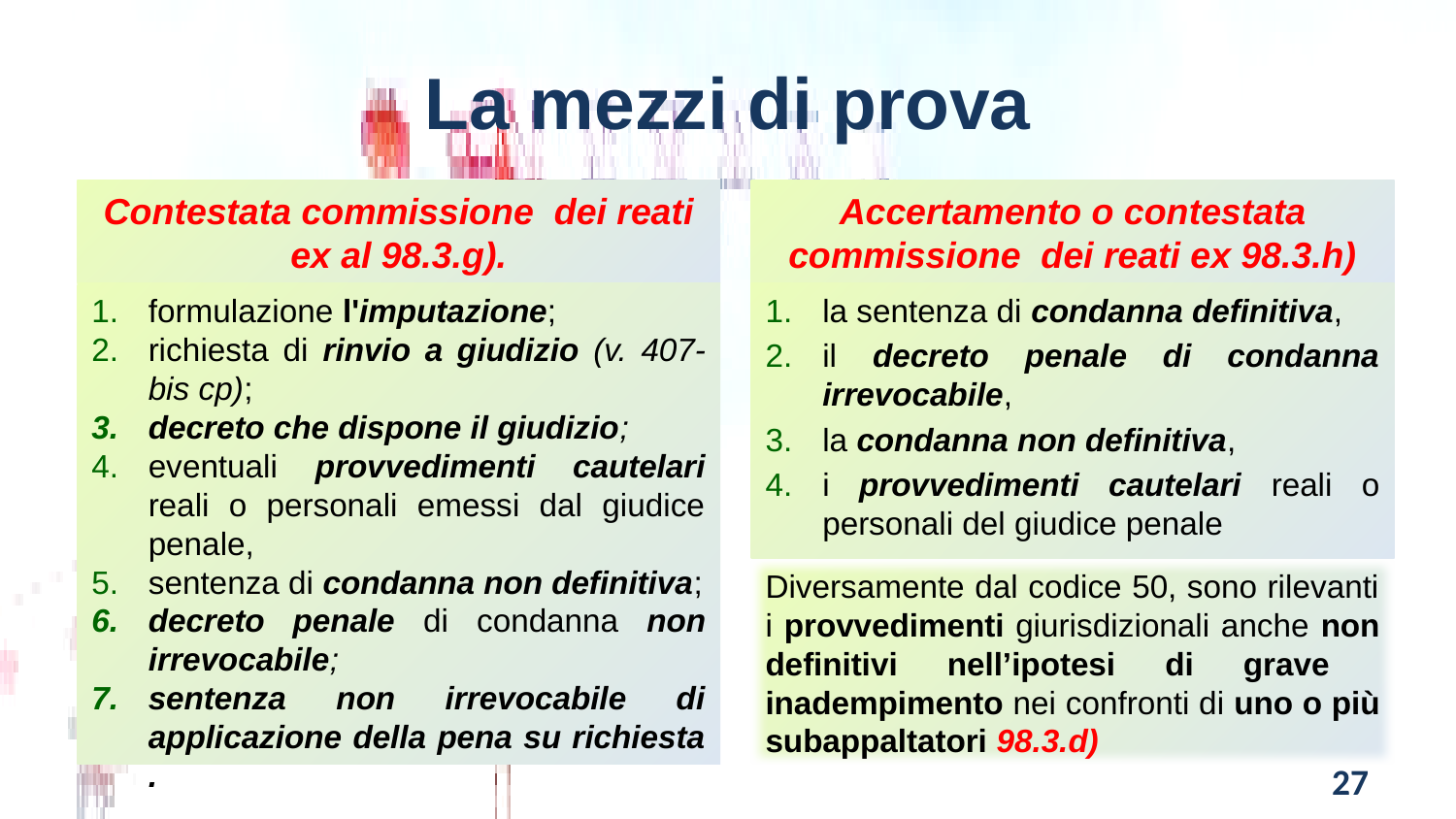

# La mezzi di prova
Contestata commissione  dei reati ex al 98.3.g).
Accertamento o contestata commissione  dei reati ex 98.3.h)
la sentenza di condanna definitiva,
il decreto penale di condanna irrevocabile,
la condanna non definitiva,
i provvedimenti cautelari reali o personali del giudice penale
formulazione l'imputazione;
richiesta di rinvio a giudizio (v. 407-bis cp);
decreto che dispone il giudizio;
eventuali provvedimenti cautelari reali o personali emessi dal giudice penale,
sentenza di condanna non definitiva;
decreto penale di condanna non irrevocabile;
sentenza non irrevocabile di applicazione della pena su richiesta .
Diversamente dal codice 50, sono rilevanti i provvedimenti giurisdizionali anche non definitivi nell’ipotesi di grave  inadempimento nei confronti di uno o più subappaltatori 98.3.d)

27